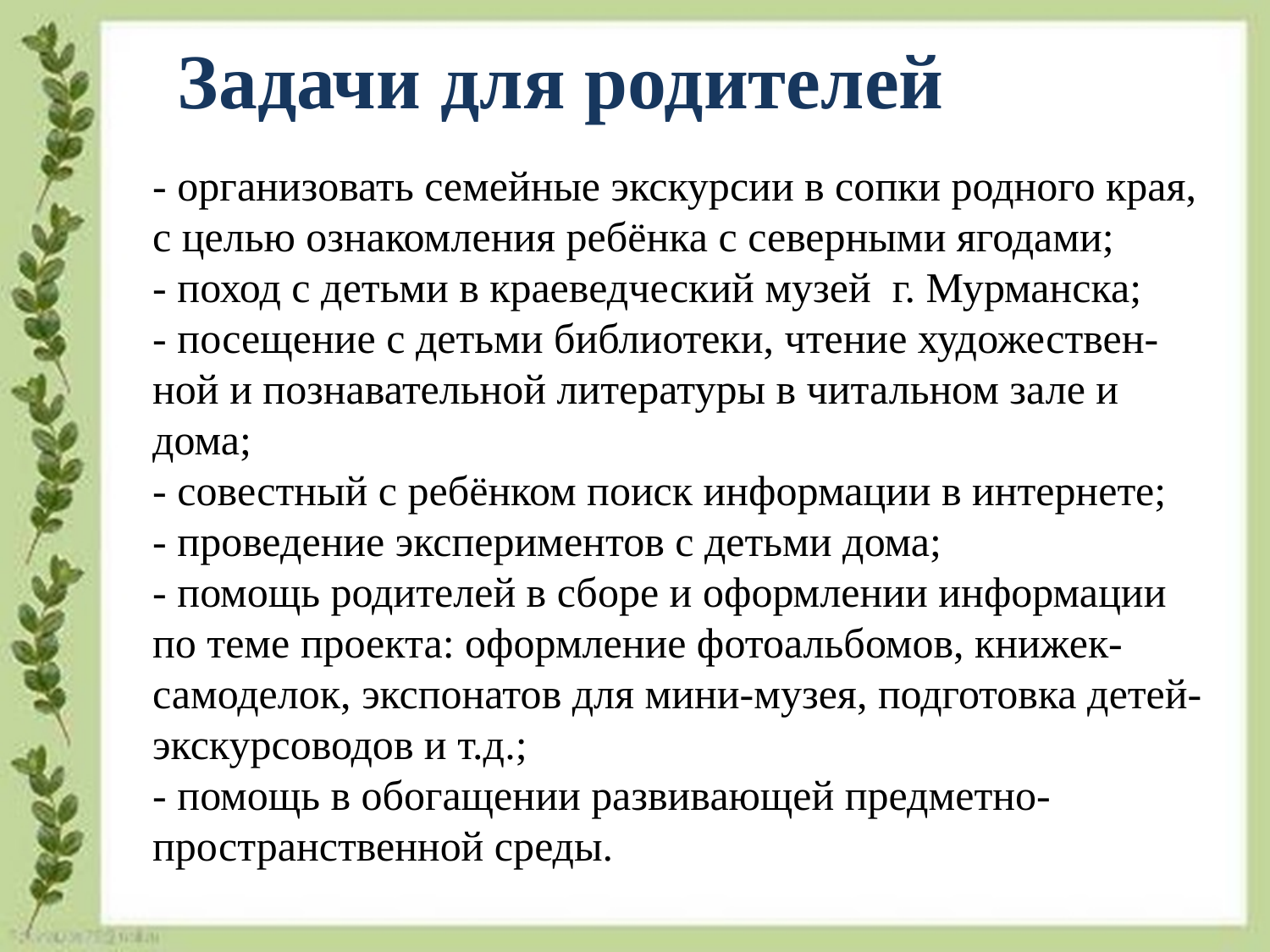

# Задачи для родителей

- организовать семейные экскурсии в сопки родного края, с целью ознакомления ребёнка с северными ягодами;
- поход с детьми в краеведческий музей  г. Мурманска;
- посещение с детьми библиотеки, чтение художествен-ной и познавательной литературы в читальном зале и дома;
- совестный с ребёнком поиск информации в интернете;
- проведение экспериментов с детьми дома;
- помощь родителей в сборе и оформлении информации по теме проекта: оформление фотоальбомов, книжек-самоделок, экспонатов для мини-музея, подготовка детей-экскурсоводов и т.д.;
- помощь в обогащении развивающей предметно-пространственной среды.